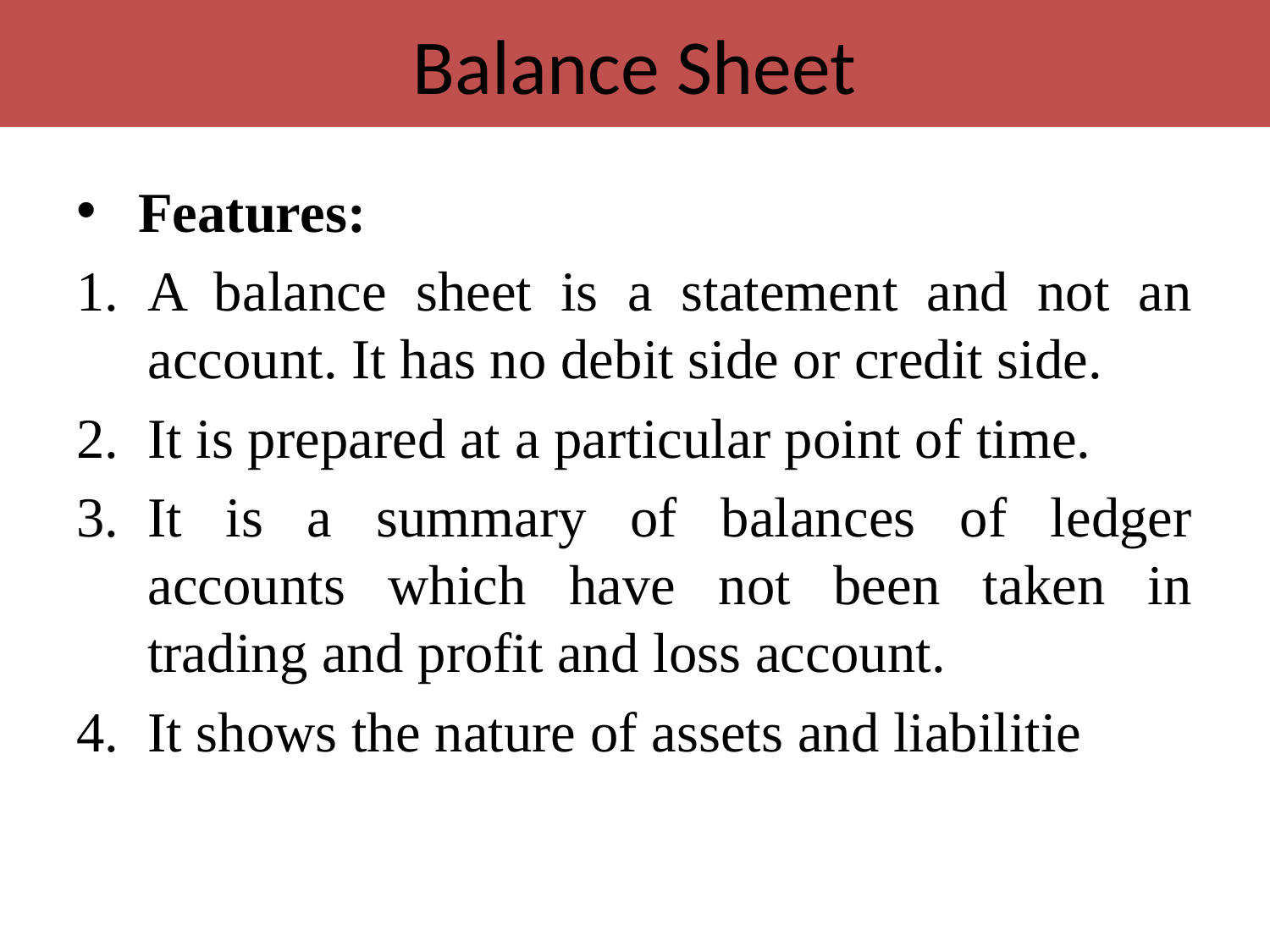

# Balance Sheet
 Features:
A balance sheet is a statement and not an account. It has no debit side or credit side.
It is prepared at a particular point of time.
It is a summary of balances of ledger accounts which have not been taken in trading and profit and loss account.
It shows the nature of assets and liabilitie